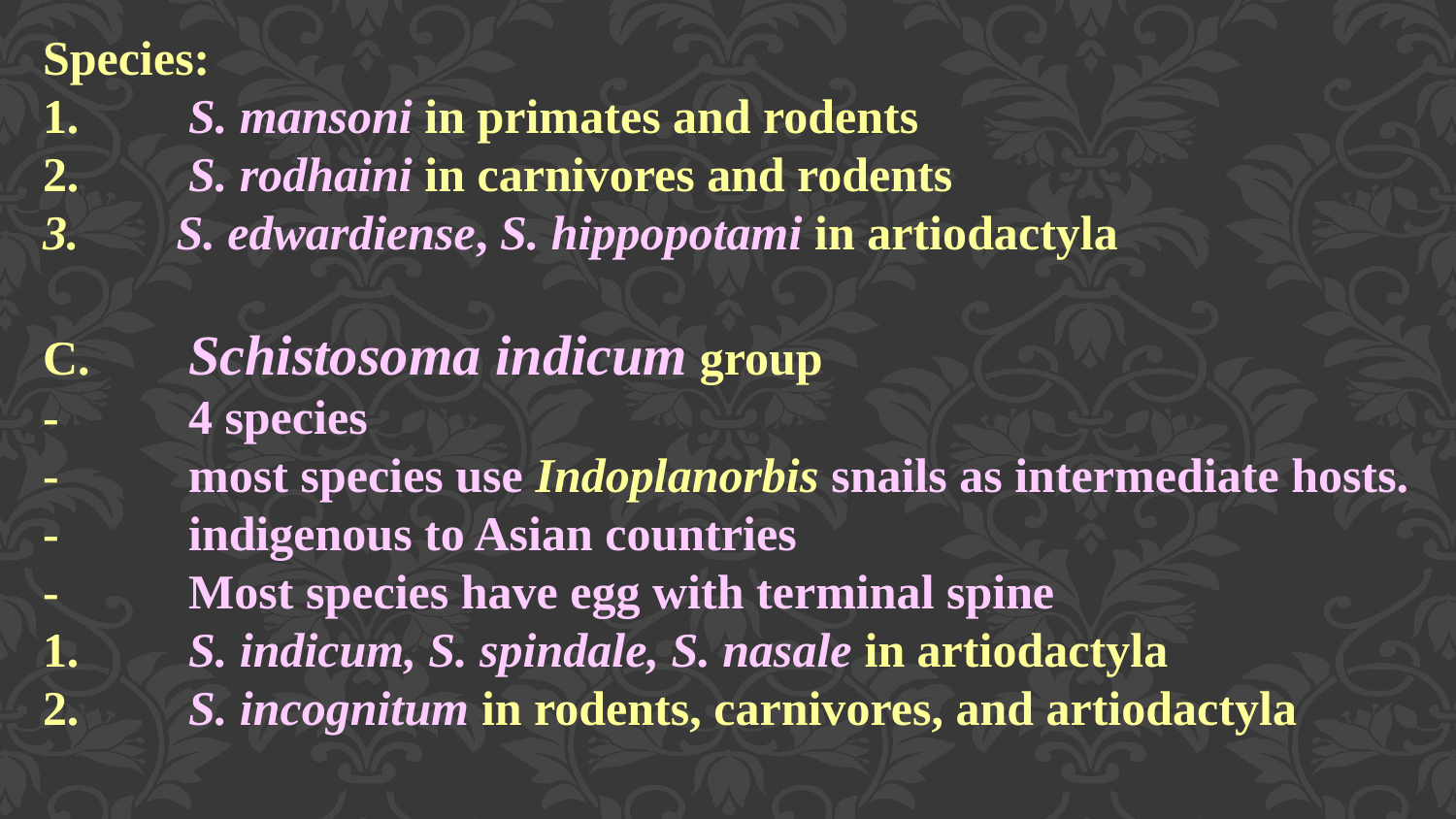

Species:
1.	S. mansoni in primates and rodents
2.	S. rodhaini in carnivores and rodents
3.        S. edwardiense, S. hippopotami in artiodactyla

C.	Schistosoma indicum group
-	4 species
-	most species use Indoplanorbis snails as intermediate hosts.
-	indigenous to Asian countries
-	Most species have egg with terminal spine
1.	S. indicum, S. spindale, S. nasale in artiodactyla
2.	S. incognitum in rodents, carnivores, and artiodactyla